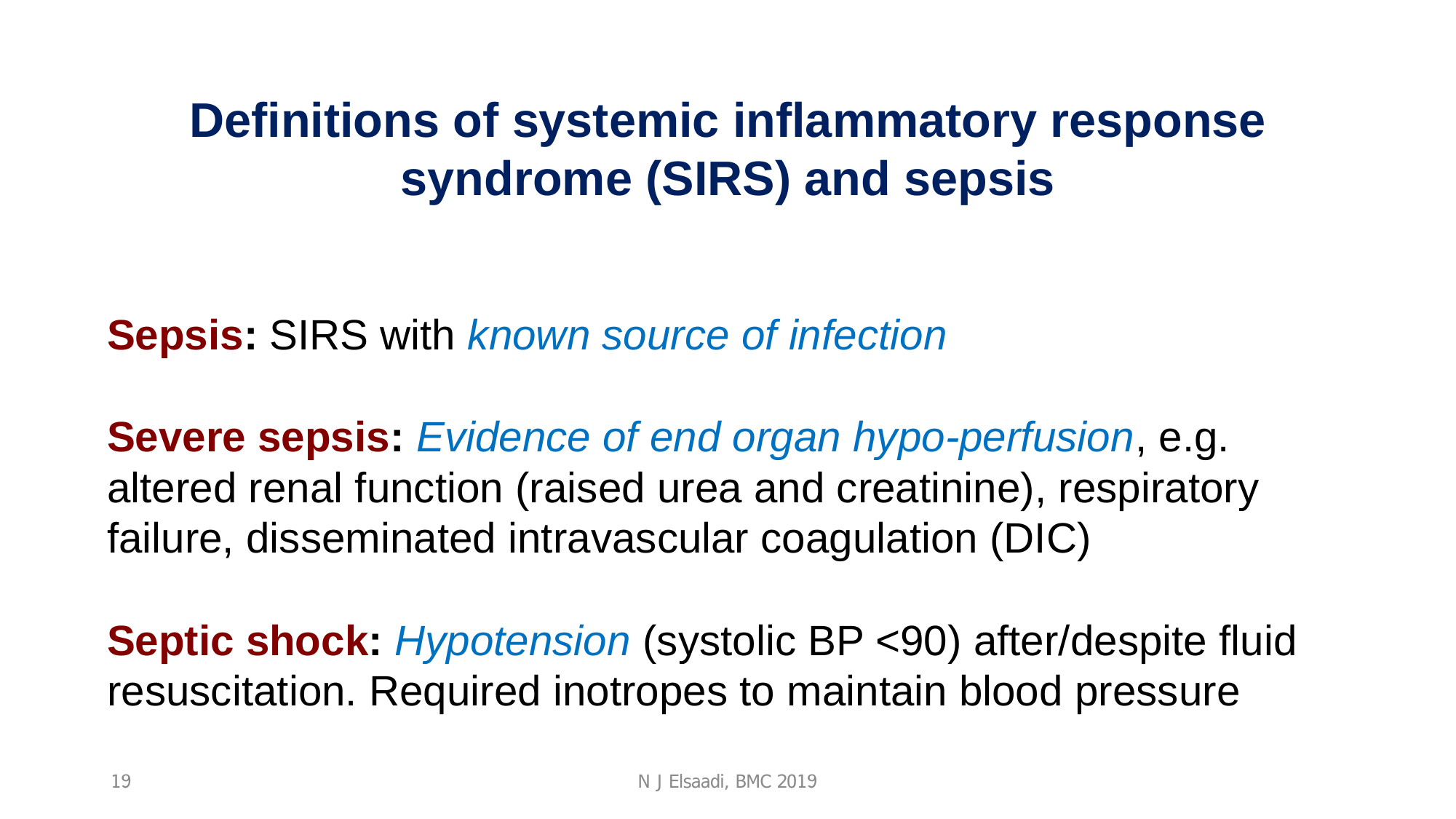

Definitions of systemic inflammatory response syndrome (SIRS) and sepsis

Sepsis: SIRS with known source of infection

Severe sepsis: Evidence of end organ hypo-perfusion, e.g. altered renal function (raised urea and creatinine), respiratory failure, disseminated intravascular coagulation (DIC)

Septic shock: Hypotension (systolic BP <90) after/despite fluid resuscitation. Required inotropes to maintain blood pressure
19
N J Elsaadi, BMC 2019